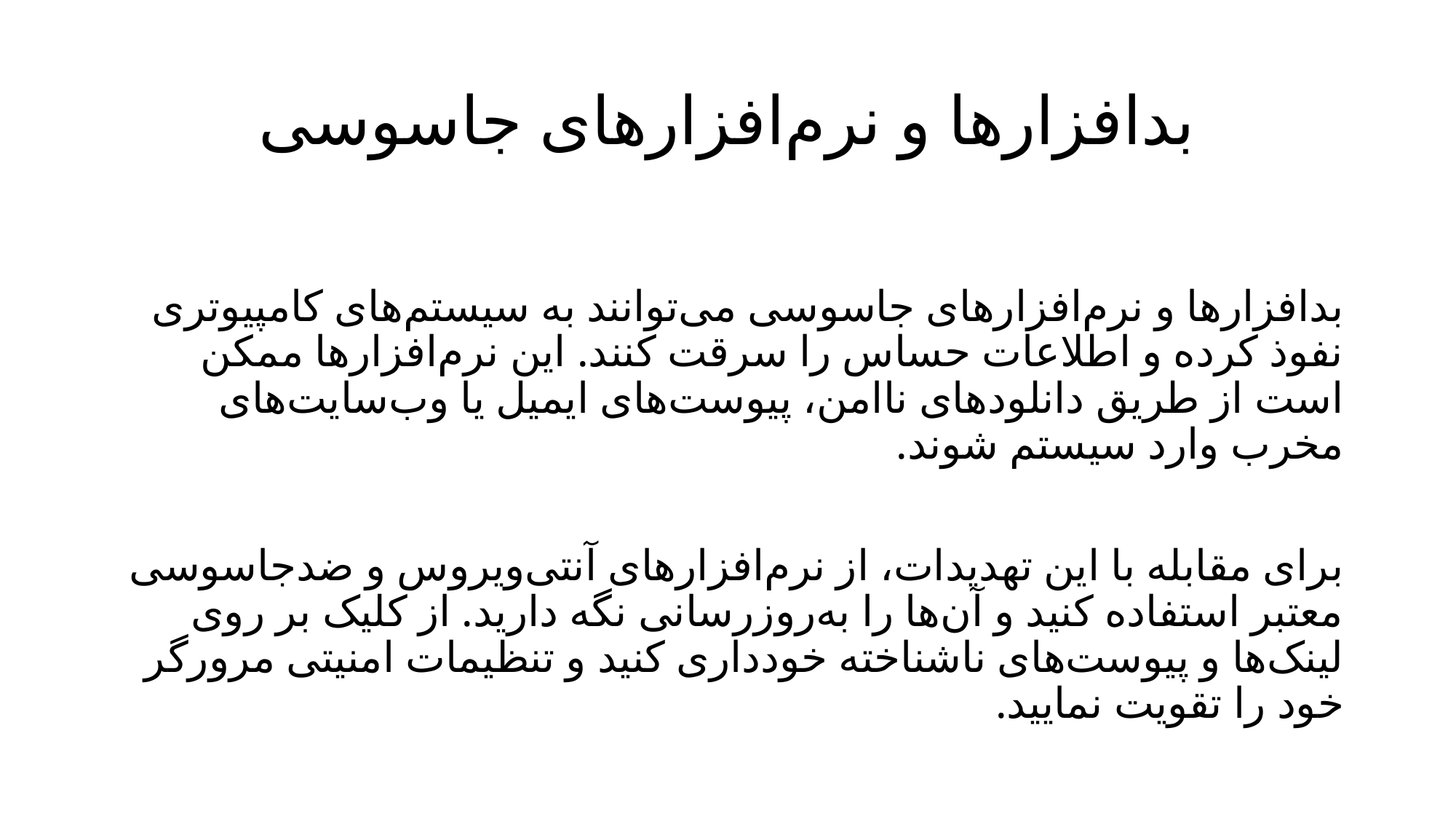

# بدافزارها و نرم‌افزارهای جاسوسی

بدافزارها و نرم‌افزارهای جاسوسی می‌توانند به سیستم‌های کامپیوتری نفوذ کرده و اطلاعات حساس را سرقت کنند. این نرم‌افزارها ممکن است از طریق دانلودهای ناامن، پیوست‌های ایمیل یا وب‌سایت‌های مخرب وارد سیستم شوند.

برای مقابله با این تهدیدات، از نرم‌افزارهای آنتی‌ویروس و ضدجاسوسی معتبر استفاده کنید و آن‌ها را به‌روزرسانی نگه دارید. از کلیک بر روی لینک‌ها و پیوست‌های ناشناخته خودداری کنید و تنظیمات امنیتی مرورگر خود را تقویت نمایید.